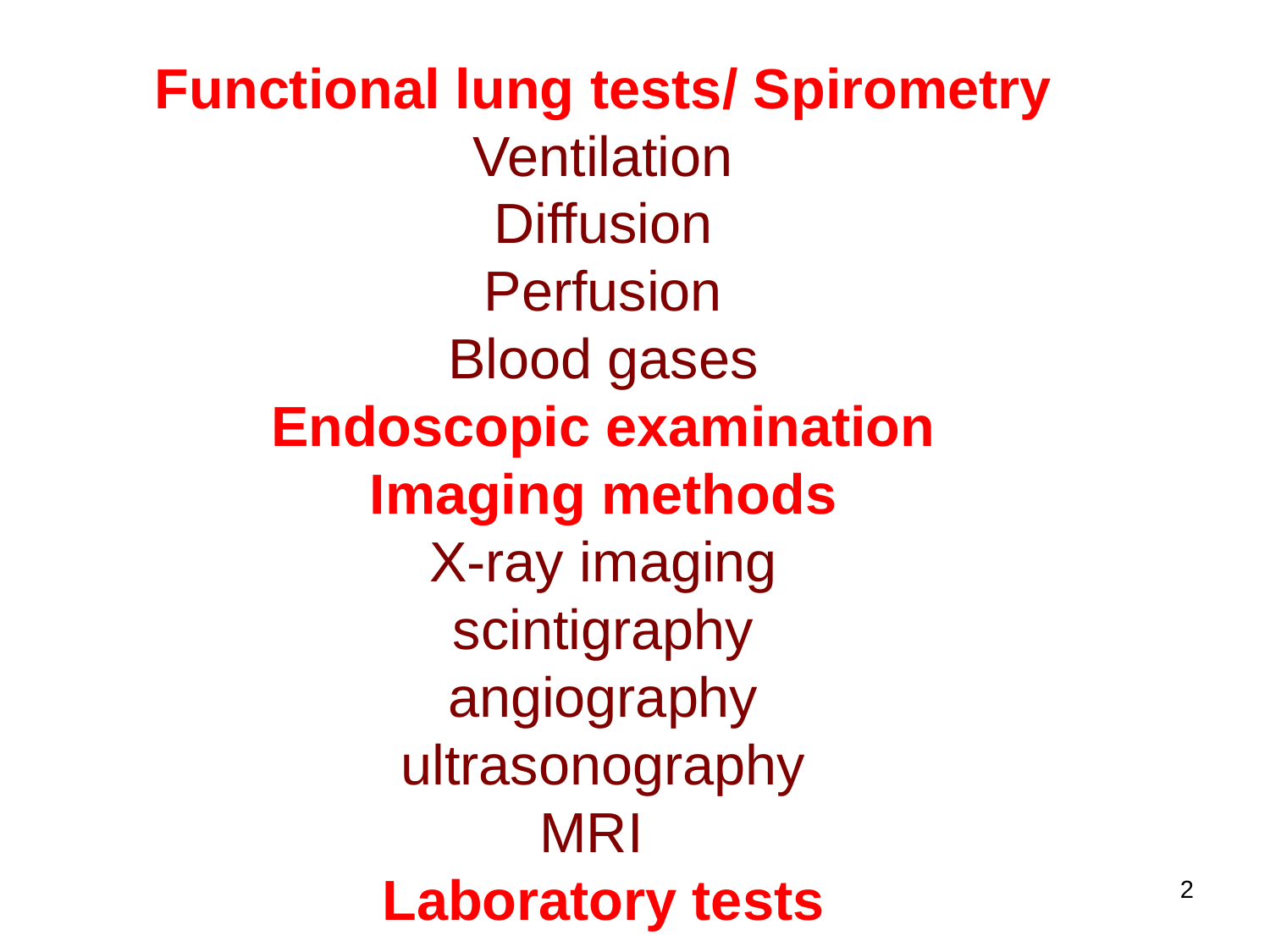

Functional lung tests/ Spirometry
Ventilation
Diffusion
Perfusion
Blood gases
Endoscopic examination
Imaging methods
X-ray imaging
scintigraphy
angiography
ultrasonography
MRI
Laboratory tests
2